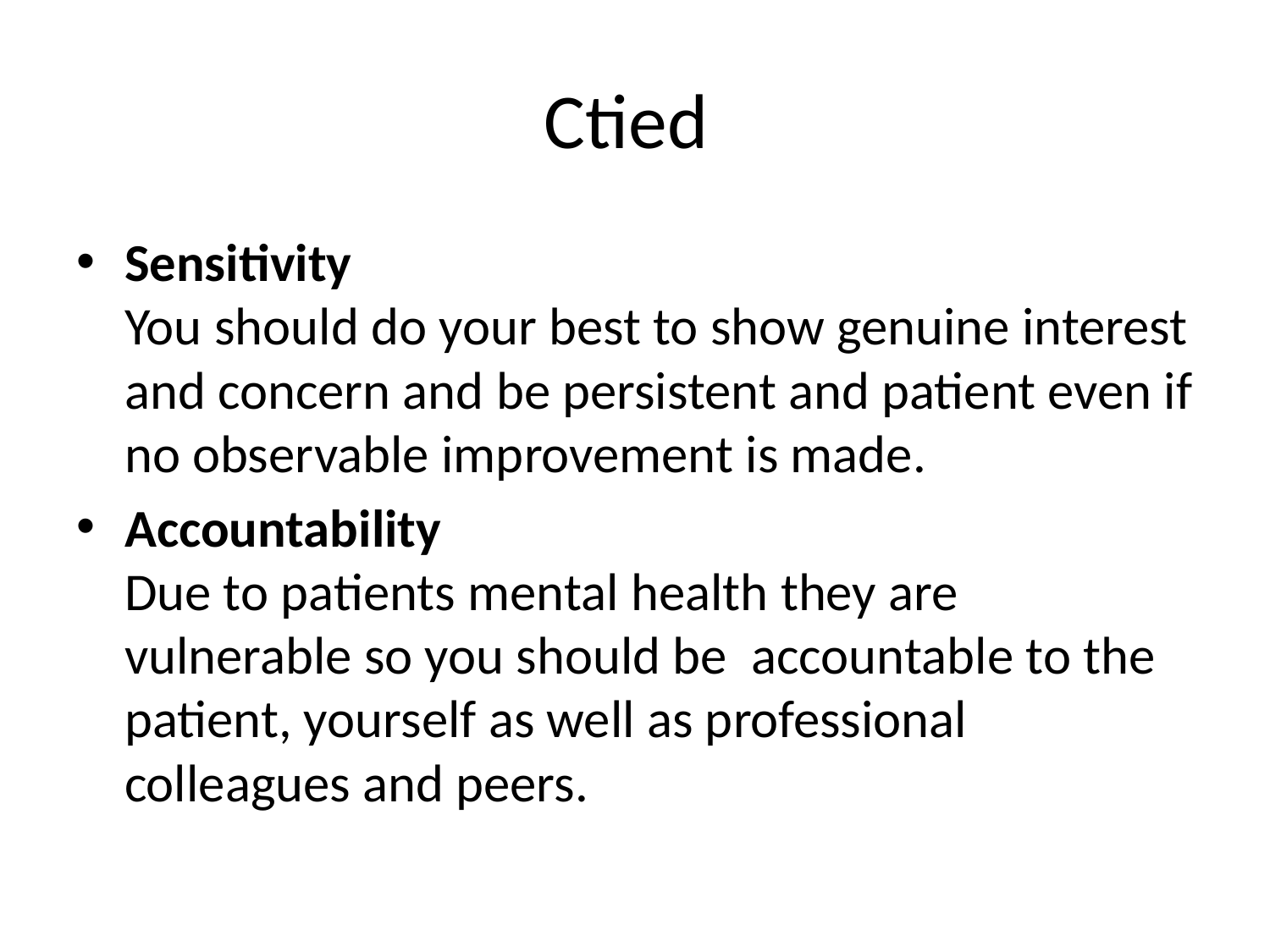

# Ctied
Sensitivity
You should do your best to show genuine interest and concern and be persistent and patient even if no observable improvement is made.
Accountability
Due to patients mental health they are vulnerable so you should be  accountable to the patient, yourself as well as professional colleagues and peers.